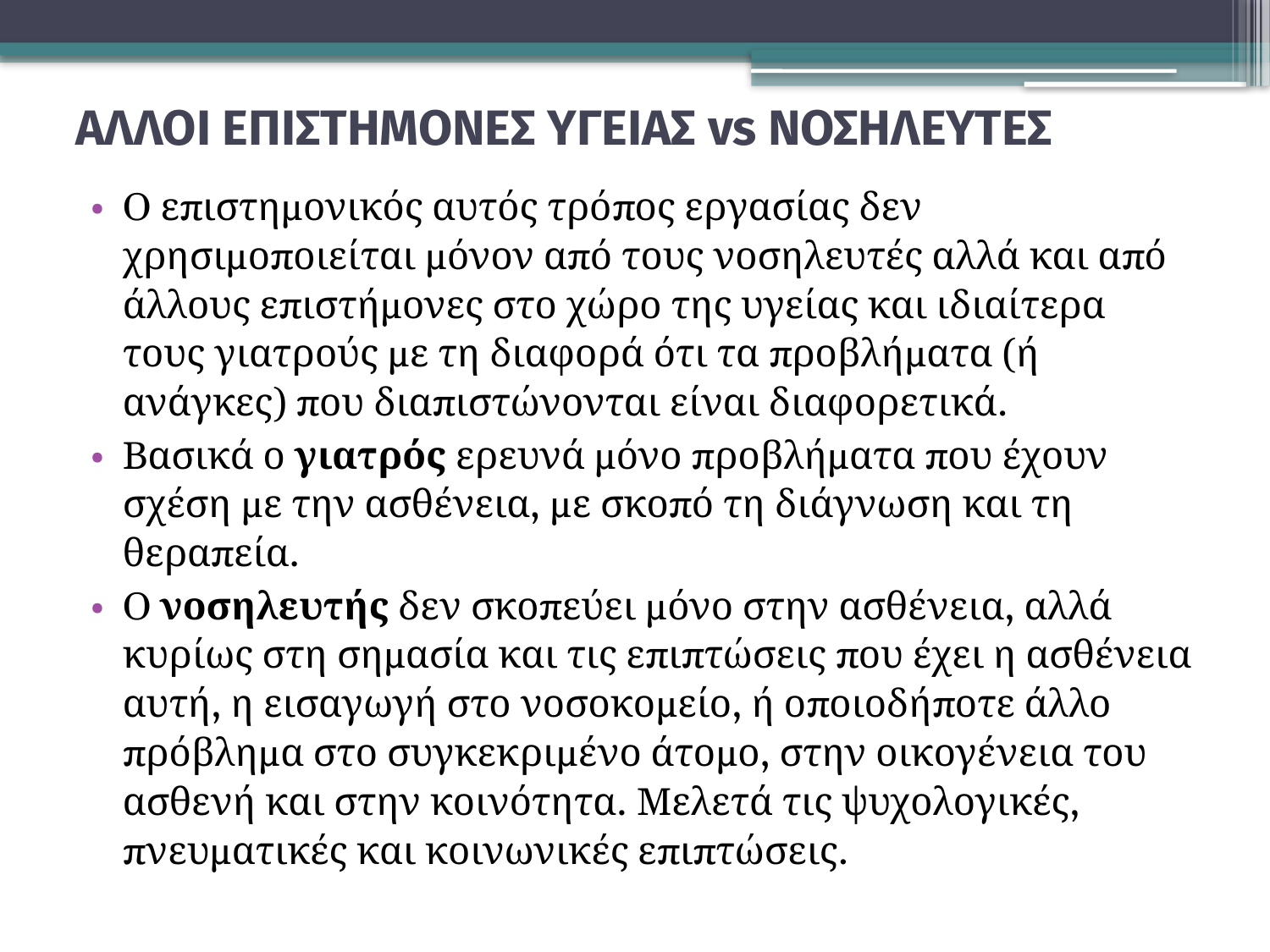

# ΑΛΛΟΙ ΕΠΙΣΤΗΜΟΝΕΣ ΥΓΕΙΑΣ vs ΝΟΣΗΛΕΥΤΕΣ
Ο επιστημονικός αυτός τρόπος εργασίας δεν χρησιμοποιείται μόνον από τους νοσηλευτές αλλά και από άλλους επιστήμονες στο χώρο της υγείας και ιδιαίτερα τους γιατρούς με τη διαφορά ότι τα προβλήματα (ή ανάγκες) που διαπιστώνονται είναι διαφορετικά.
Βασικά ο γιατρός ερευνά μόνο προβλήματα που έχουν σχέση με την ασθένεια, με σκοπό τη διάγνωση και τη θεραπεία.
Ο νοσηλευτής δεν σκοπεύει μόνο στην ασθένεια, αλλά κυρίως στη σημασία και τις επιπτώσεις που έχει η ασθένεια αυτή, η εισαγωγή στο νοσοκομείο, ή οποιοδήποτε άλλο πρόβλημα στο συγκεκριμένο άτομο, στην οικογένεια του ασθενή και στην κοινότητα. Μελετά τις ψυχολογικές, πνευματικές και κοινωνικές επιπτώσεις.